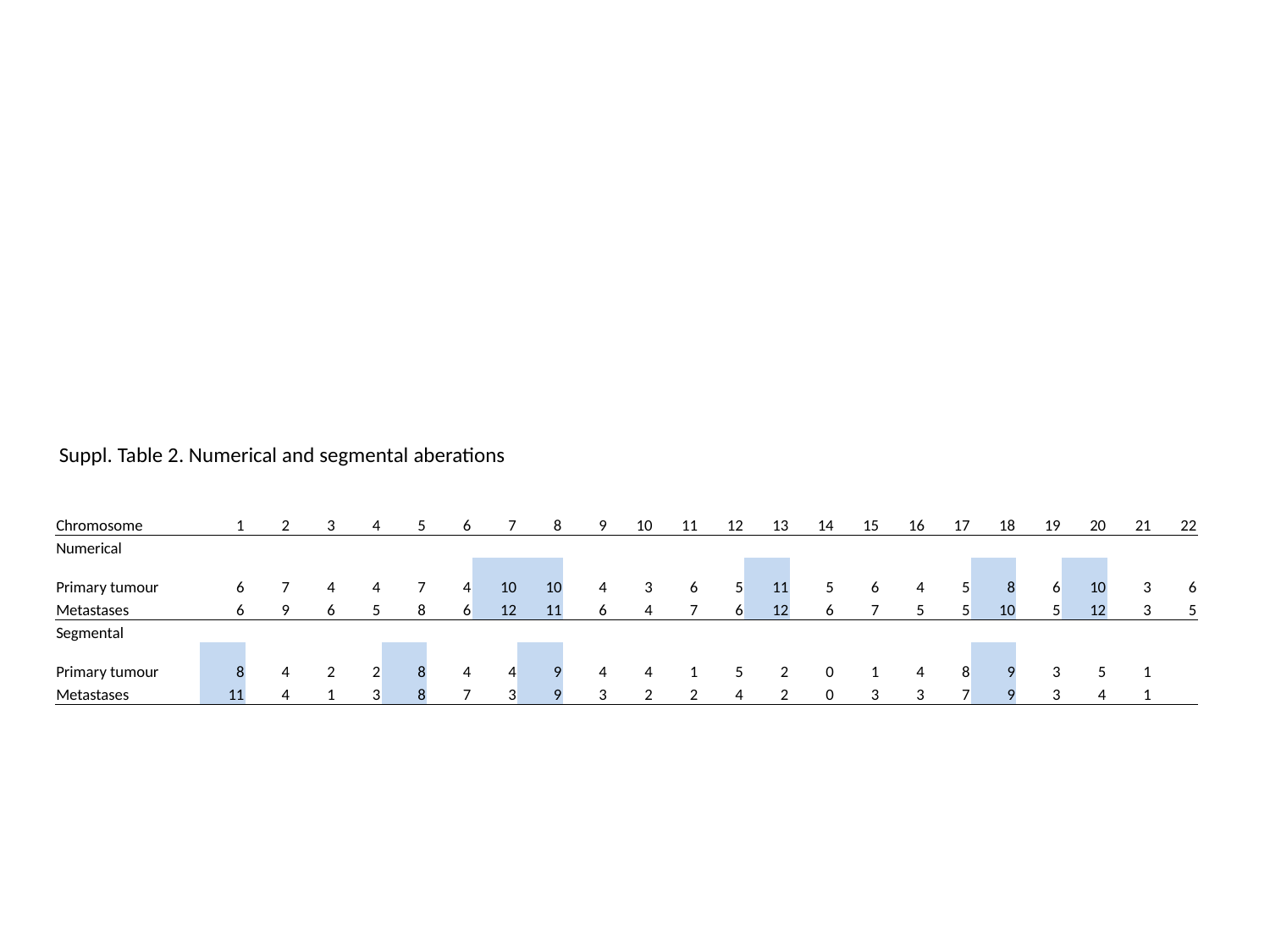

Suppl. Table 2. Numerical and segmental aberations
| Chromosome | 1 | 2 | 3 | 4 | 5 | 6 | 7 | 8 | 9 | 10 | 11 | 12 | 13 | 14 | 15 | 16 | 17 | 18 | 19 | 20 | 21 | 22 |
| --- | --- | --- | --- | --- | --- | --- | --- | --- | --- | --- | --- | --- | --- | --- | --- | --- | --- | --- | --- | --- | --- | --- |
| Numerical |  |  |  |  |  |  |  |  |  |  |  |  |  |  |  |  |  |  |  |  |  |  |
| Primary tumour | 6 | 7 | 4 | 4 | 7 | 4 | 10 | 10 | 4 | 3 | 6 | 5 | 11 | 5 | 6 | 4 | 5 | 8 | 6 | 10 | 3 | 6 |
| Metastases | 6 | 9 | 6 | 5 | 8 | 6 | 12 | 11 | 6 | 4 | 7 | 6 | 12 | 6 | 7 | 5 | 5 | 10 | 5 | 12 | 3 | 5 |
| Segmental |  |  |  |  |  |  |  |  |  |  |  |  |  |  |  |  |  |  |  |  |  |  |
| Primary tumour | 8 | 4 | 2 | 2 | 8 | 4 | 4 | 9 | 4 | 4 | 1 | 5 | 2 | 0 | 1 | 4 | 8 | 9 | 3 | 5 | 1 |  |
| Metastases | 11 | 4 | 1 | 3 | 8 | 7 | 3 | 9 | 3 | 2 | 2 | 4 | 2 | 0 | 3 | 3 | 7 | 9 | 3 | 4 | 1 |  |